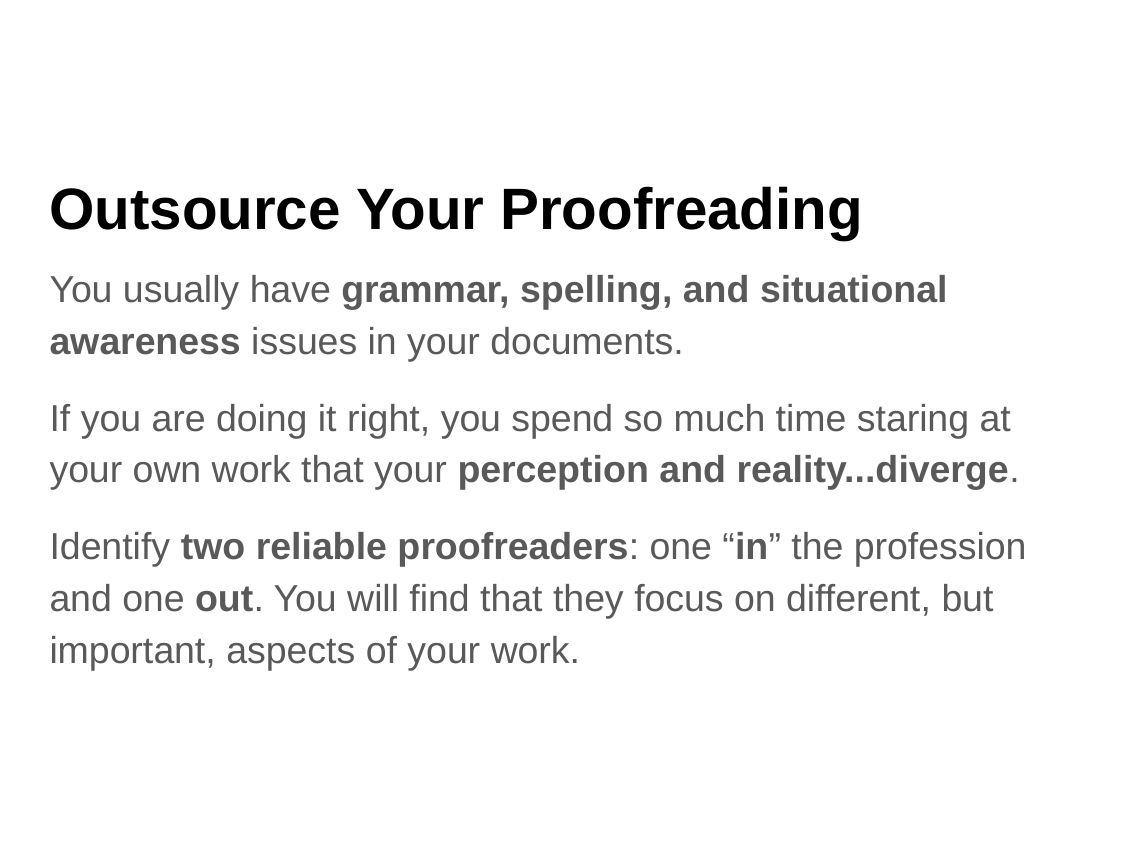

# Outsource Your Proofreading
You usually have grammar, spelling, and situational awareness issues in your documents.
If you are doing it right, you spend so much time staring at your own work that your perception and reality...diverge.
Identify two reliable proofreaders: one “in” the profession and one out. You will find that they focus on different, but important, aspects of your work.